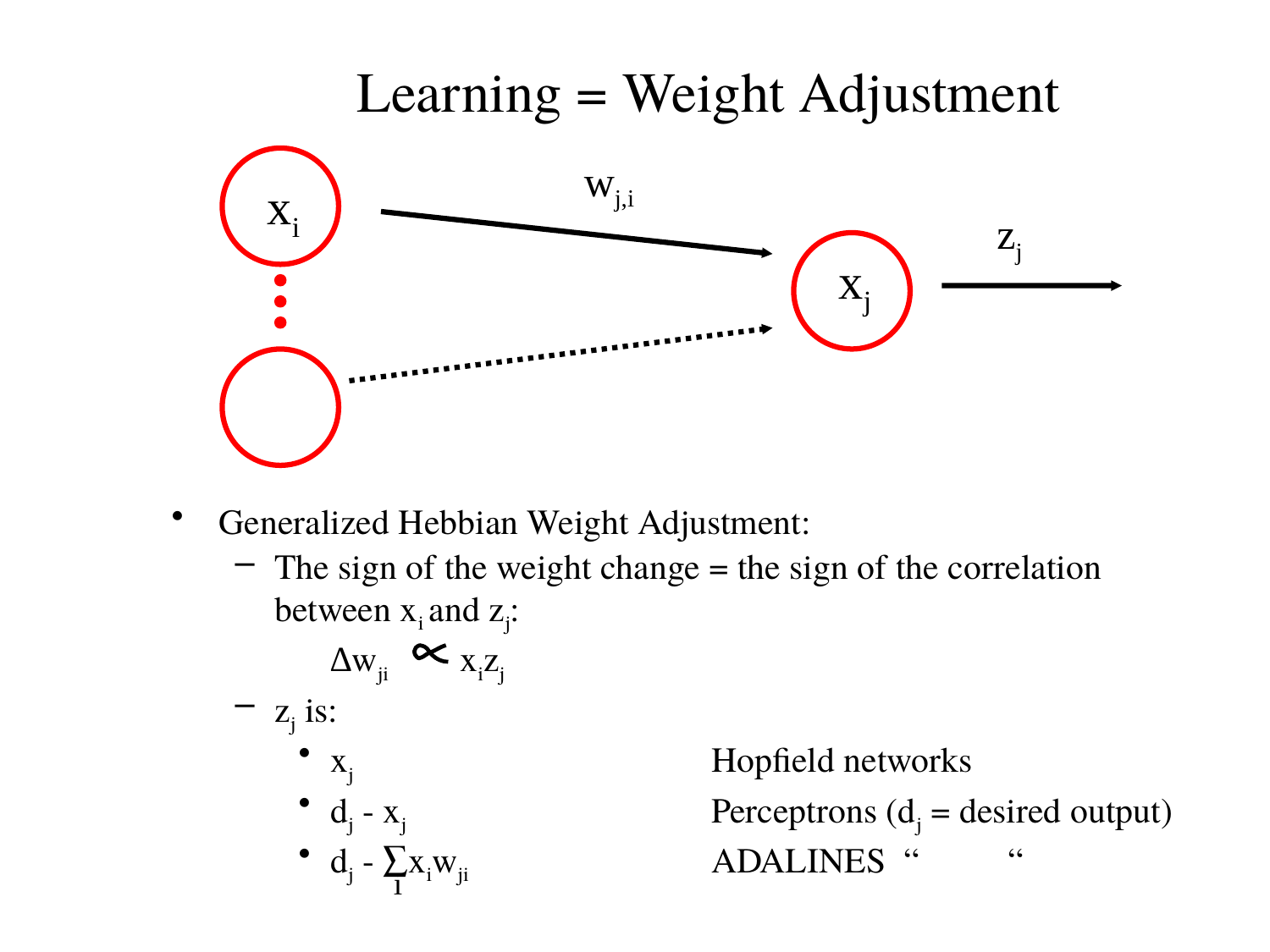

# Learning = Weight Adjustment

wj,i
xi
zj

xj

Generalized Hebbian Weight Adjustment:
The sign of the weight change = the sign of the correlation between xi and zj:
	∆wji        xizj
zj is:
xj			Hopfield networks
dj - xj 			Perceptrons (dj = desired output)
dj - ∑xiwji 		ADALINES  “          “

i